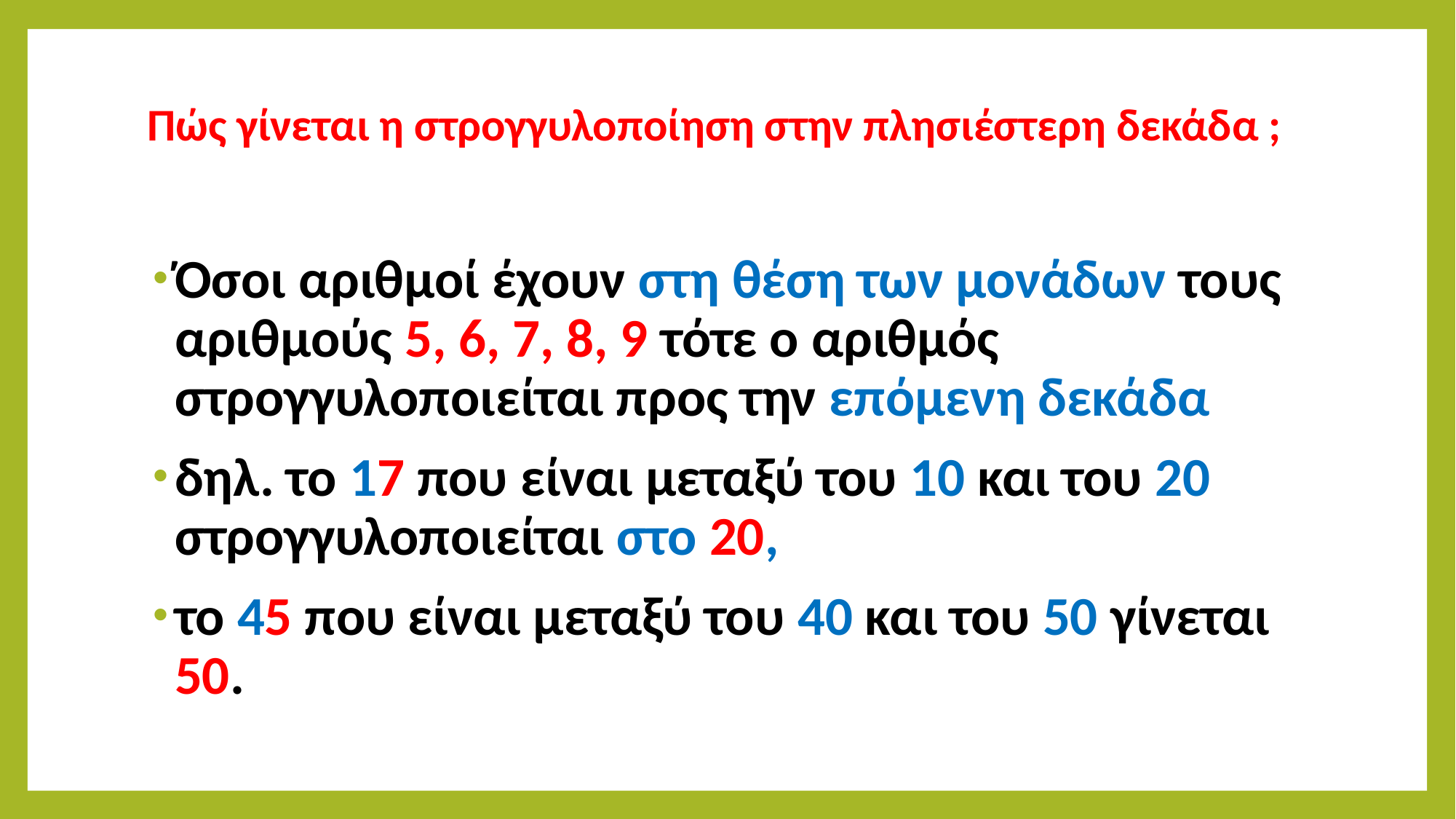

# Πώς γίνεται η στρογγυλοποίηση στην πλησιέστερη δεκάδα ;
Όσοι αριθμοί έχουν στη θέση των μονάδων τους αριθμούς 5, 6, 7, 8, 9 τότε ο αριθμός στρογγυλοποιείται προς την επόμενη δεκάδα
δηλ. το 17 που είναι μεταξύ του 10 και του 20  στρογγυλοποιείται στο 20,
το 45 που είναι μεταξύ του 40 και του 50 γίνεται 50.